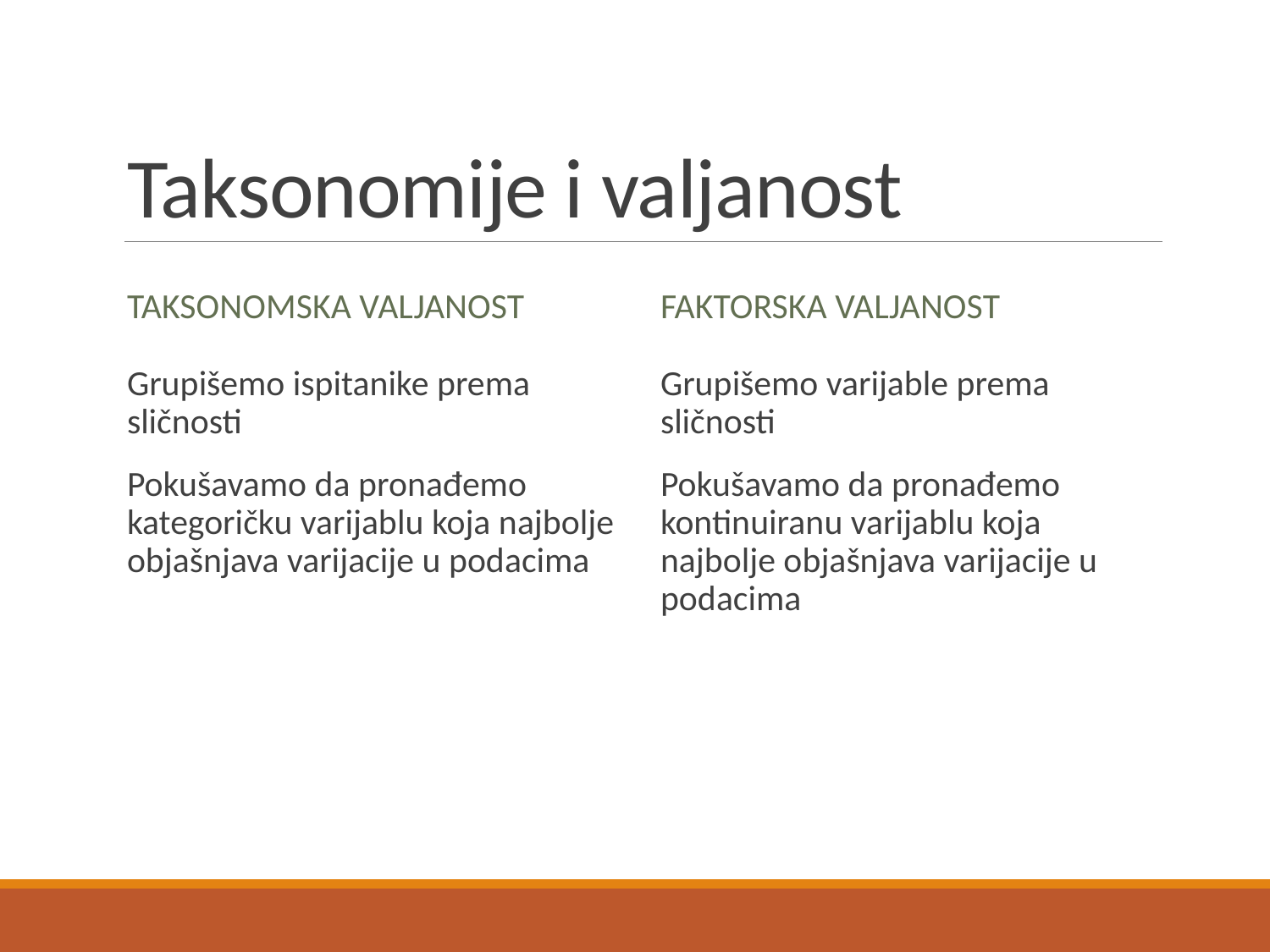

# Taksonomije i valjanost
Taksonomska valjanost
Faktorska valjanost
Grupišemo ispitanike prema sličnosti
Pokušavamo da pronađemo kategoričku varijablu koja najbolje objašnjava varijacije u podacima
Grupišemo varijable prema sličnosti
Pokušavamo da pronađemo kontinuiranu varijablu koja najbolje objašnjava varijacije u podacima